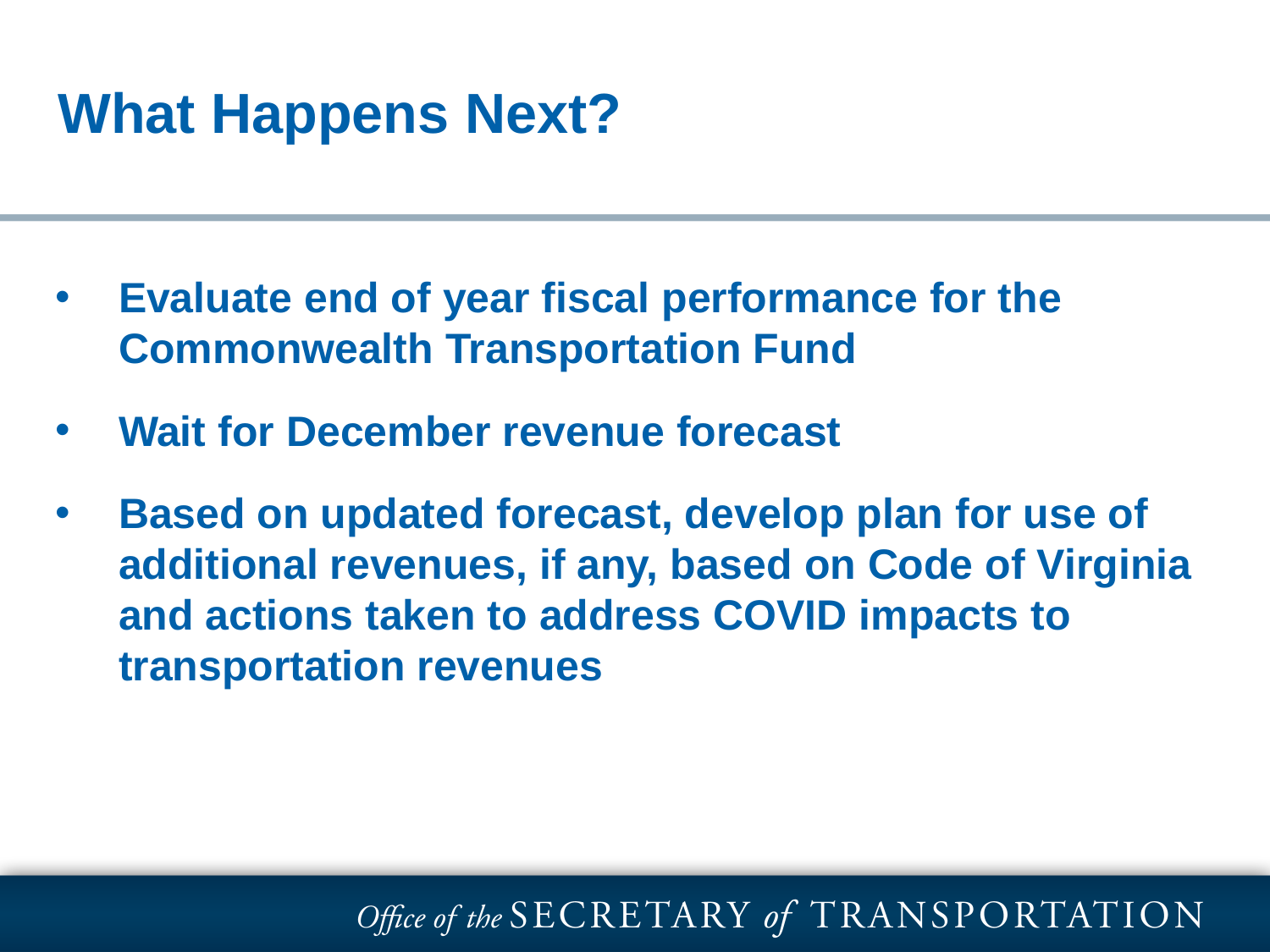

# | THANK YOU|
What Happens Next?
Evaluate end of year fiscal performance for the Commonwealth Transportation Fund
Wait for December revenue forecast
Based on updated forecast, develop plan for use of additional revenues, if any, based on Code of Virginia and actions taken to address COVID impacts to transportation revenues